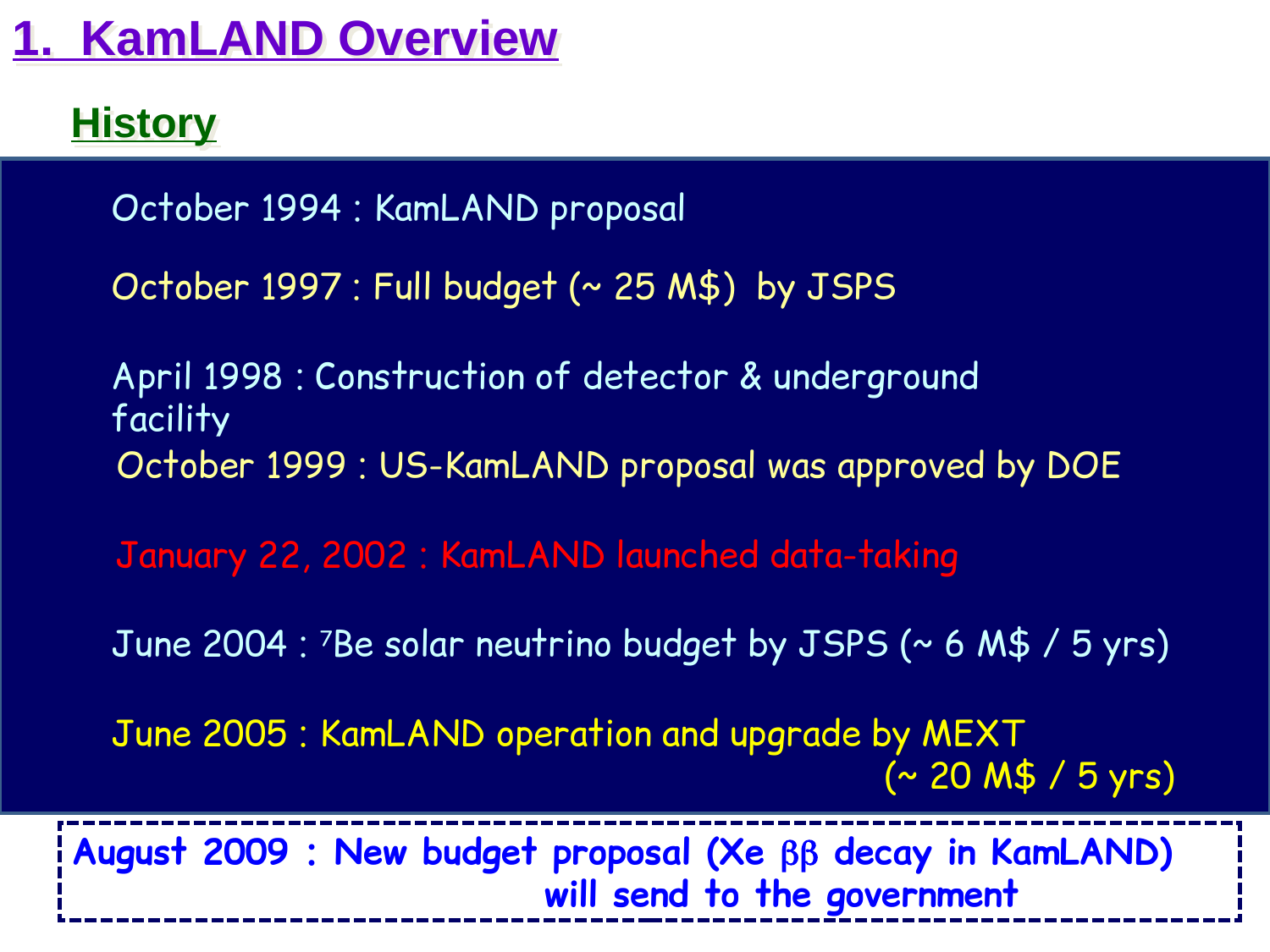

1.  KamLAND Overview
History

October 1994 : KamLAND proposal
October 1997 : Full budget (~ 25 M$)  by JSPS
April 1998 : Construction of detector & underground facility
October 1999 : US-KamLAND proposal was approved by DOE

January 22, 2002 : KamLAND launched data-taking
June 2004 : 7Be solar neutrino budget by JSPS (~ 6 M$ / 5 yrs)
June 2005 : KamLAND operation and upgrade by MEXT
                                                                         (~ 20 M$ / 5 yrs)
August 2009 : New budget proposal (Xe ββ decay in KamLAND)
                               will send to the government